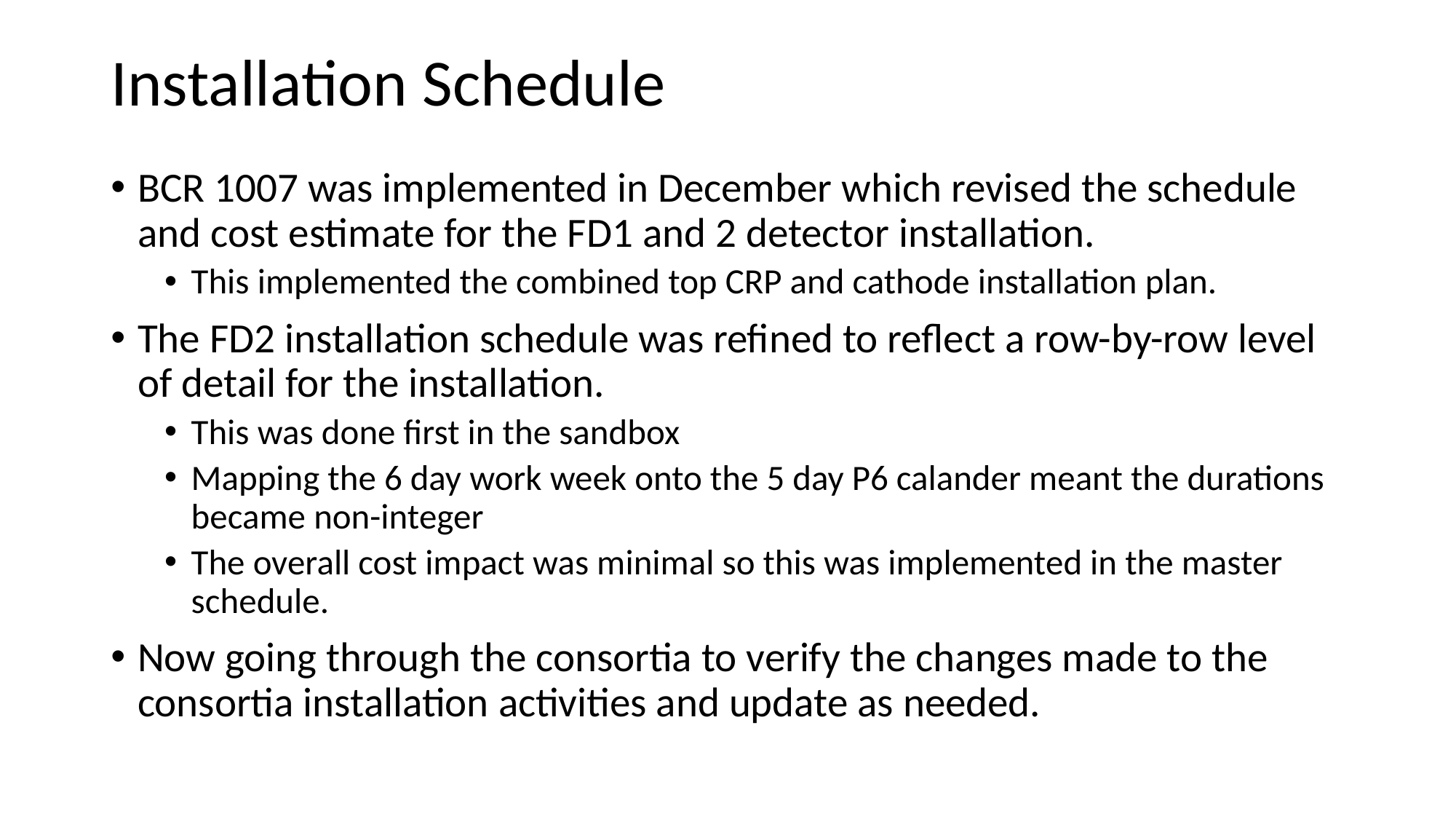

# Installation Schedule
BCR 1007 was implemented in December which revised the schedule and cost estimate for the FD1 and 2 detector installation.
This implemented the combined top CRP and cathode installation plan.
The FD2 installation schedule was refined to reflect a row-by-row level of detail for the installation.
This was done first in the sandbox
Mapping the 6 day work week onto the 5 day P6 calander meant the durations became non-integer
The overall cost impact was minimal so this was implemented in the master schedule.
Now going through the consortia to verify the changes made to the consortia installation activities and update as needed.